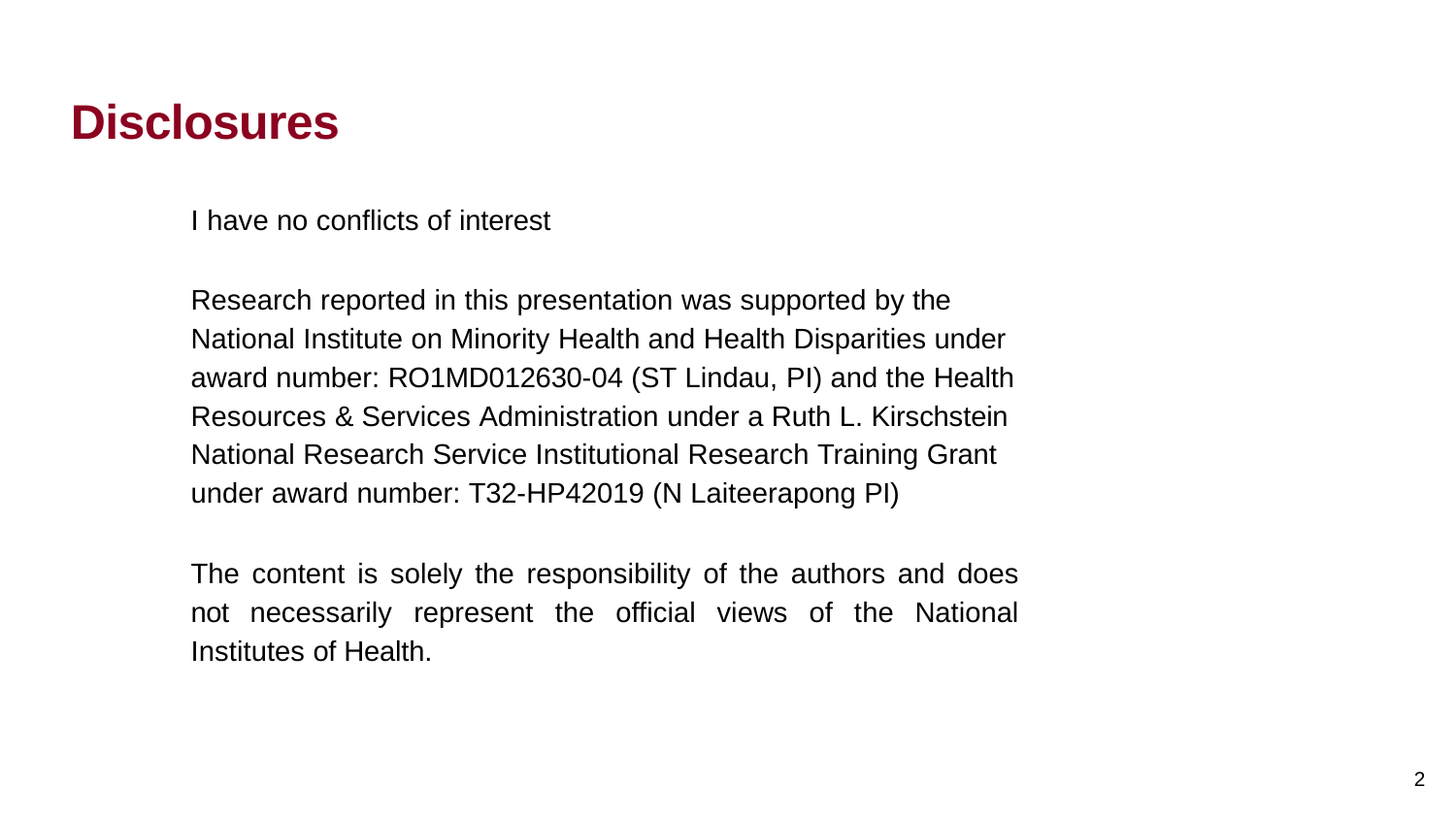

# Disclosures
I have no conflicts of interest

Research reported in this presentation was supported by the National Institute on Minority Health and Health Disparities under award number: RO1MD012630-04 (ST Lindau, PI) and the Health Resources & Services Administration under a Ruth L. Kirschstein National Research Service Institutional Research Training Grant under award number: T32-HP42019 (N Laiteerapong PI)

The content is solely the responsibility of the authors and does not necessarily represent the official views of the National Institutes of Health.
2